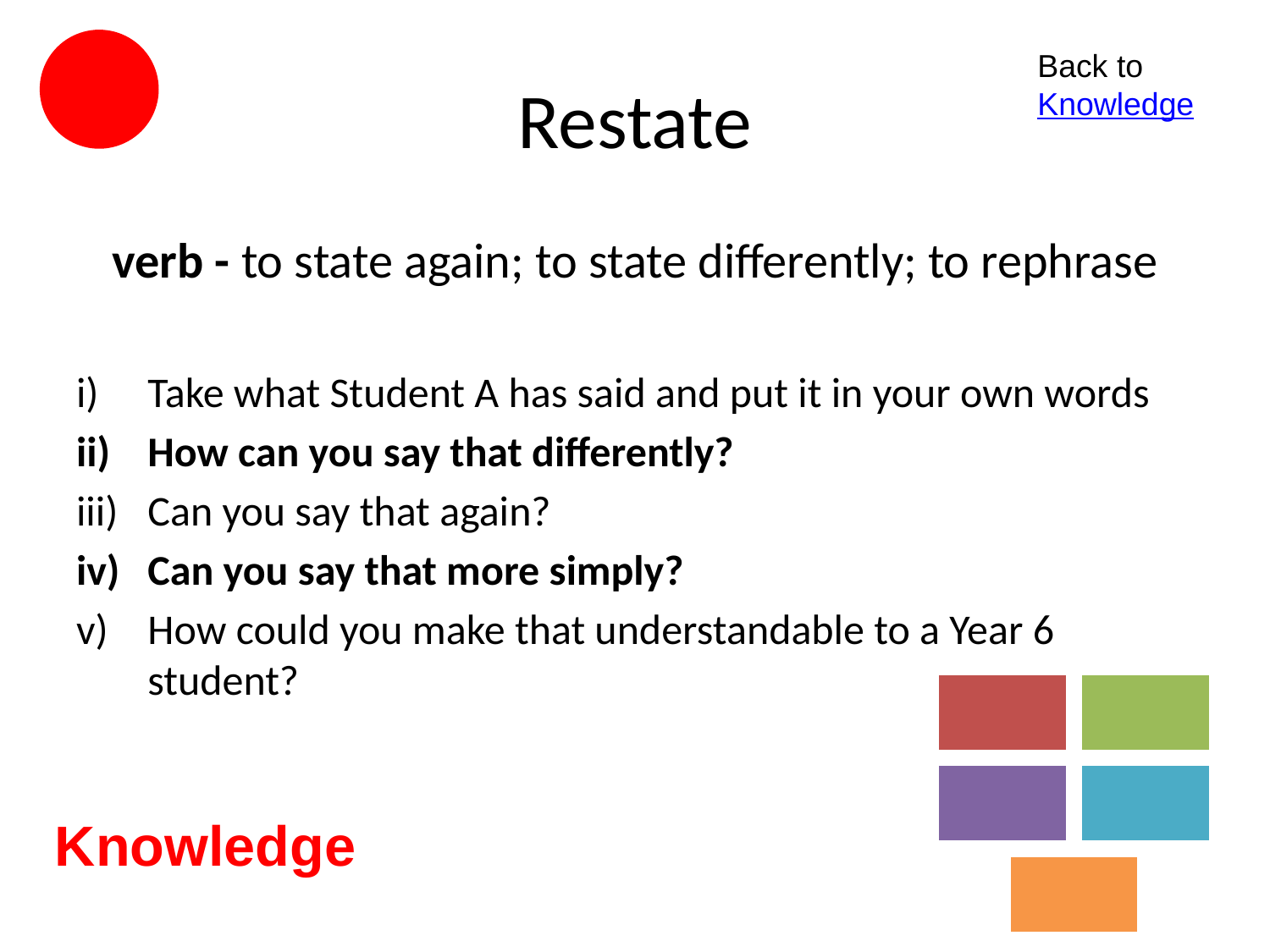

# Restate
Back to Knowledge
verb - to state again; to state differently; to rephrase

Take what Student A has said and put it in your own words
How can you say that differently?
Can you say that again?
Can you say that more simply?
How could you make that understandable to a Year 6 student?

Knowledge